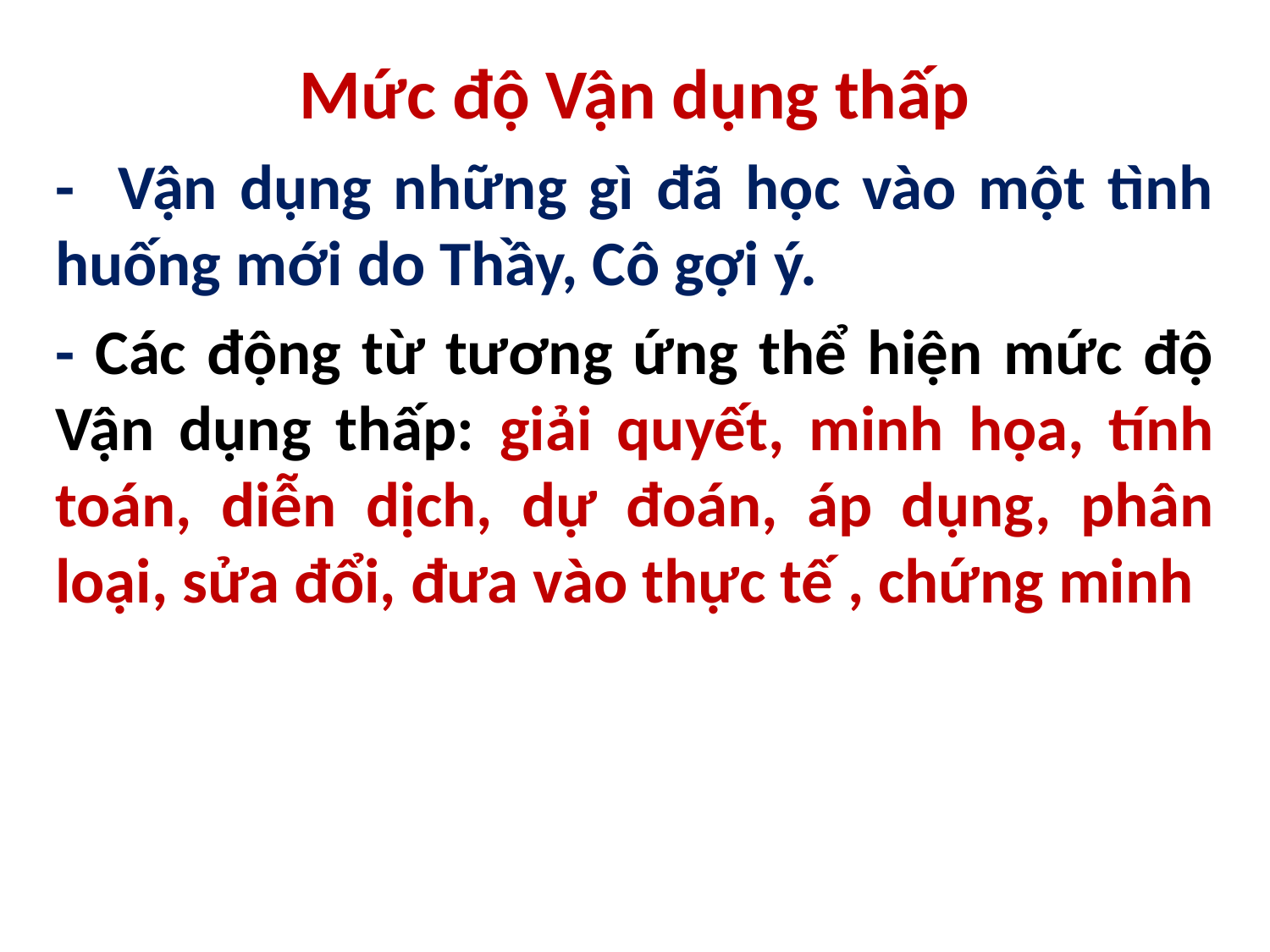

Mức độ Vận dụng thấp
-  Vận dụng những gì đã học vào một tình huống mới do Thầy, Cô gợi ý.
- Các động từ tương ứng thể hiện mức độ Vận dụng thấp: giải quyết, minh họa, tính toán, diễn dịch, dự đoán, áp dụng, phân loại, sửa đổi, đưa vào thực tế , chứng minh